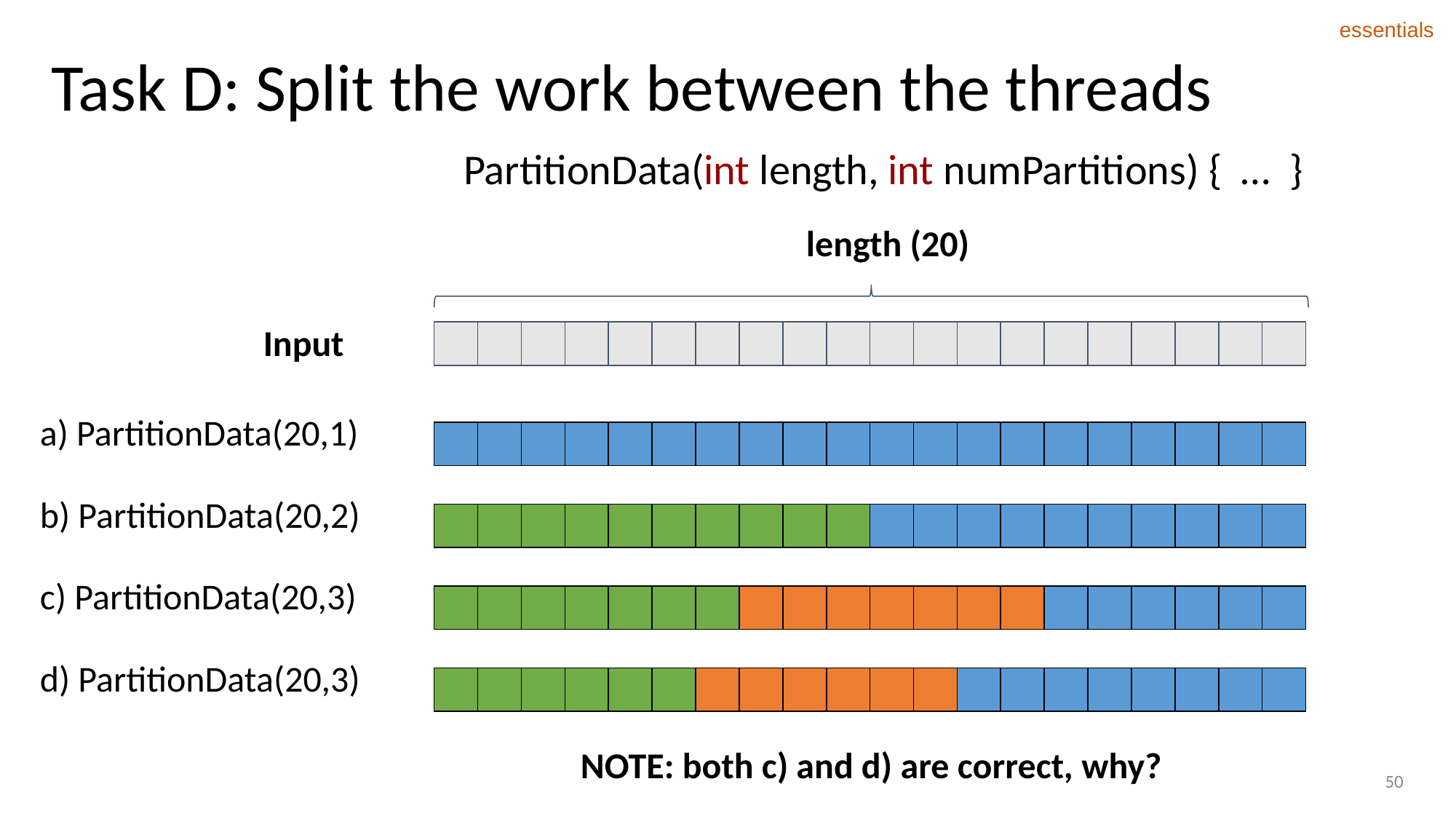

essentials
# Task D: Split the work between the threads
PartitionData(int length, int numPartitions) {  …  }
length (20)
Input

a) PartitionData(20,1)

b) PartitionData(20,2)

c) PartitionData(20,3)

d) PartitionData(20,3)

NOTE: both c) and d) are correct, why?
50